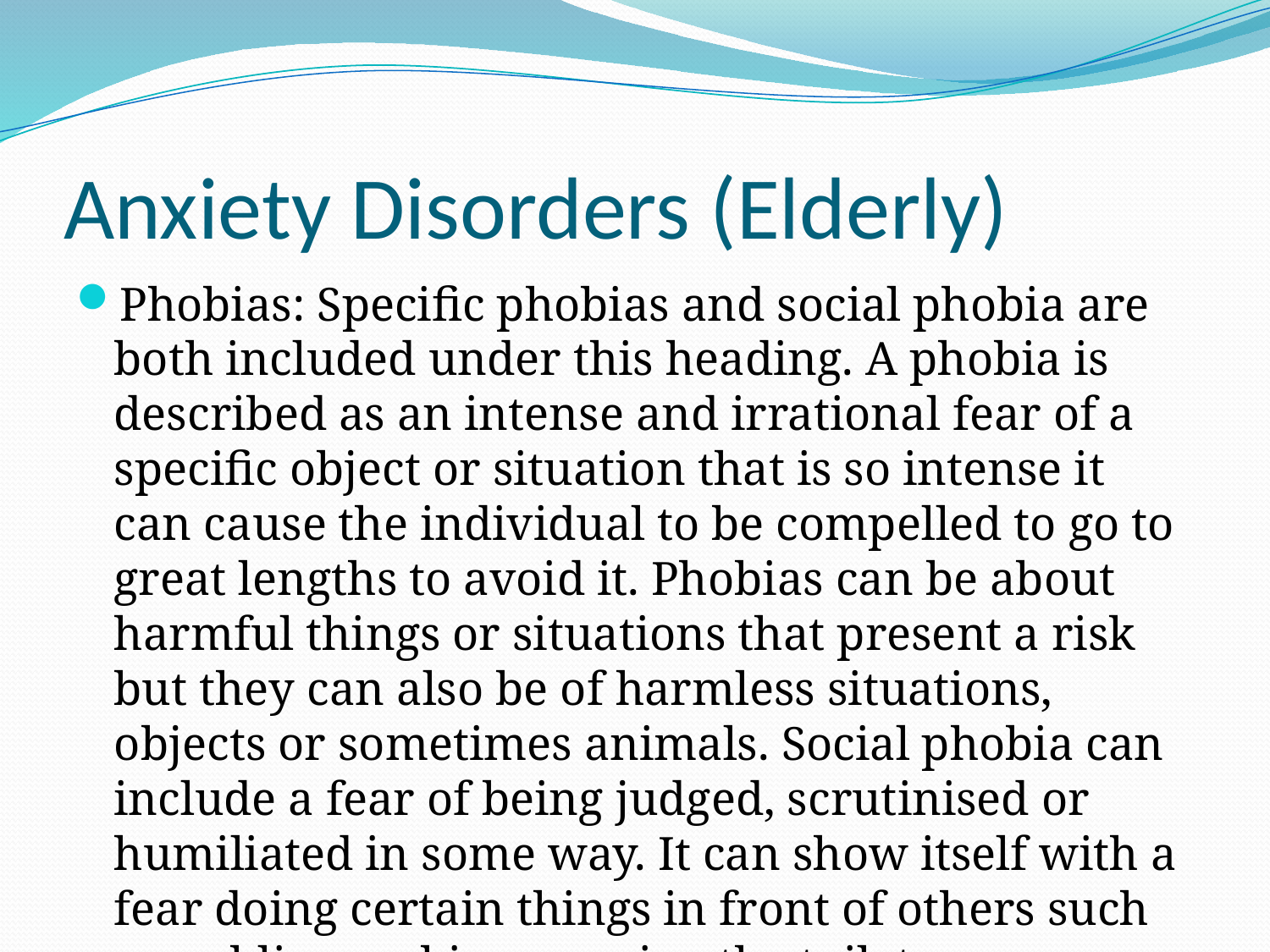

# Anxiety Disorders (Elderly)
Phobias: Specific phobias and social phobia are both included under this heading. A phobia is described as an intense and irrational fear of a specific object or situation that is so intense it can cause the individual to be compelled to go to great lengths to avoid it. Phobias can be about harmful things or situations that present a risk but they can also be of harmless situations, objects or sometimes animals. Social phobia can include a fear of being judged, scrutinised or humiliated in some way. It can show itself with a fear doing certain things in front of others such as public speaking or using the toilet.